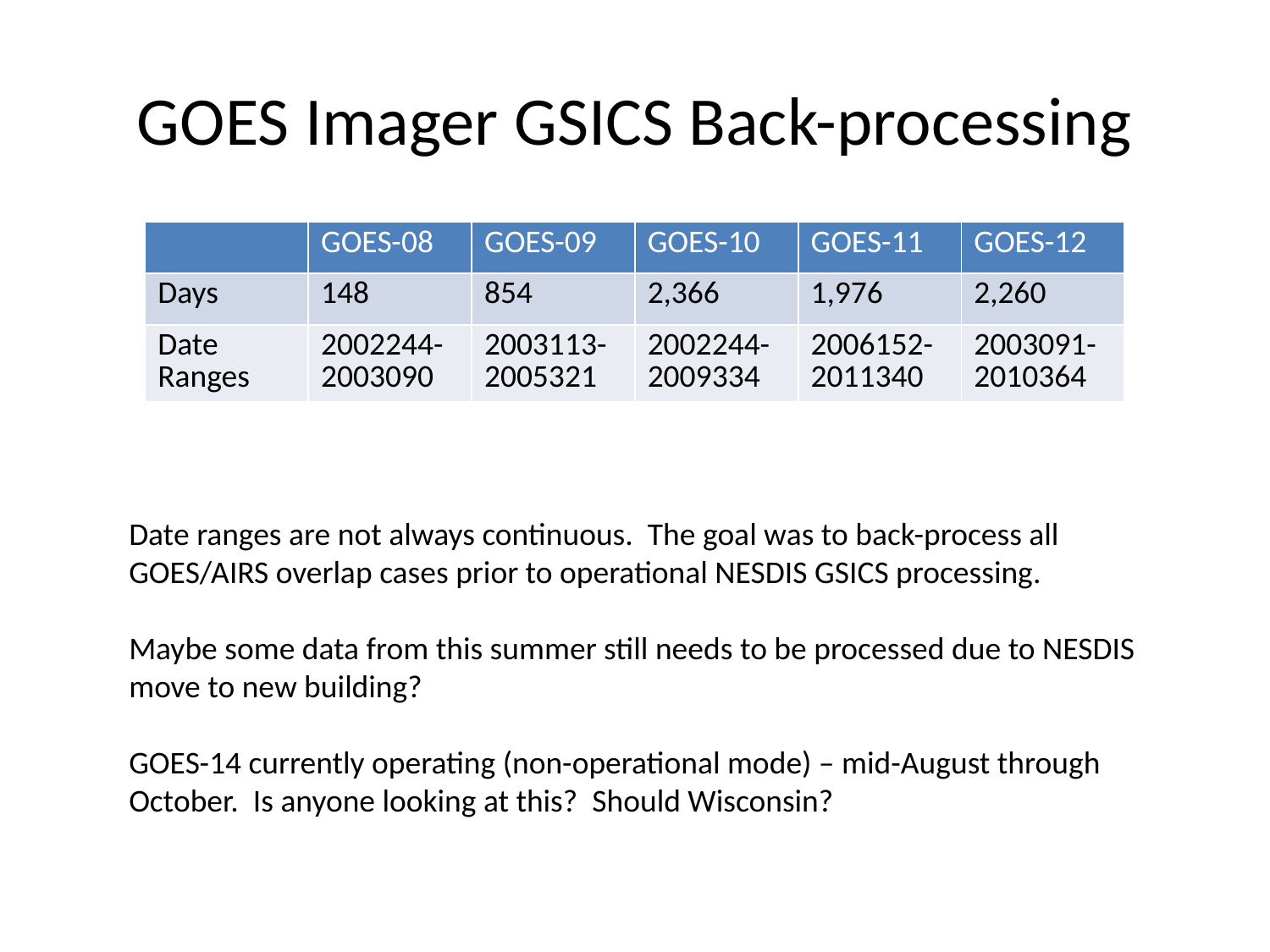

# GOES Imager GSICS Back-processing
|  | GOES-08 | GOES-09 | GOES-10 | GOES-11 | GOES-12 |
| --- | --- | --- | --- | --- | --- |
| Days | 148 | 854 | 2,366 | 1,976 | 2,260 |
| Date Ranges | 2002244-2003090 | 2003113-2005321 | 2002244-2009334 | 2006152-2011340 | 2003091-2010364 |
Date ranges are not always continuous.  The goal was to back-process all GOES/AIRS overlap cases prior to operational NESDIS GSICS processing.

Maybe some data from this summer still needs to be processed due to NESDIS move to new building?

GOES-14 currently operating (non-operational mode) – mid-August through October.  Is anyone looking at this?  Should Wisconsin?